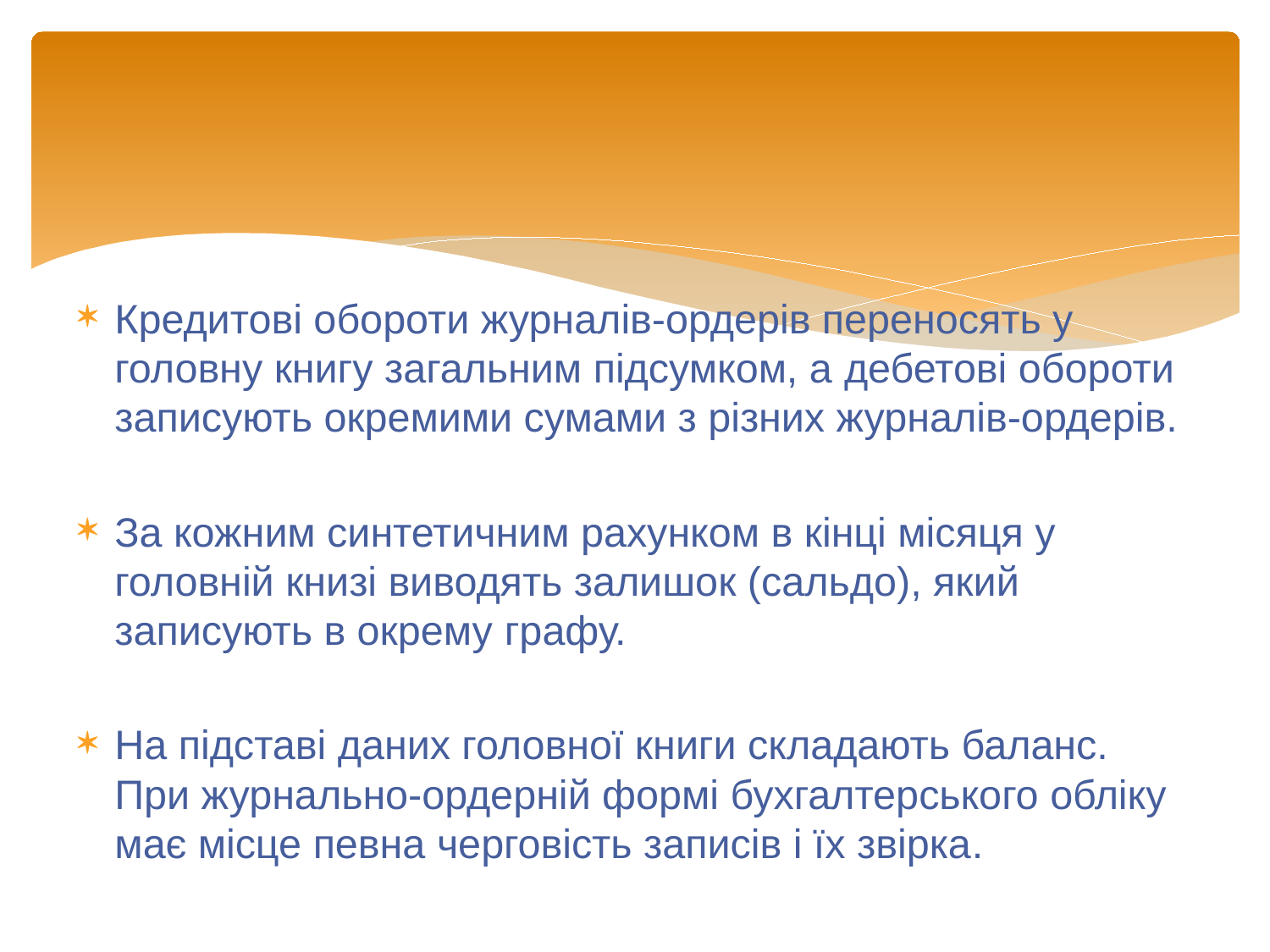

Кредитові обороти журналів-ордерів переносять у головну книгу загальним підсумком, а дебетові обороти записують окремими сумами з різних журналів-ордерів.

За кожним синтетичним рахунком в кінці місяця у головній книзі виводять залишок (сальдо), який записують в окрему графу.

На підставі даних головної книги складають баланс. При журнально-ордерній формі бухгалтерського обліку має місце певна черговість записів і їх звірка.